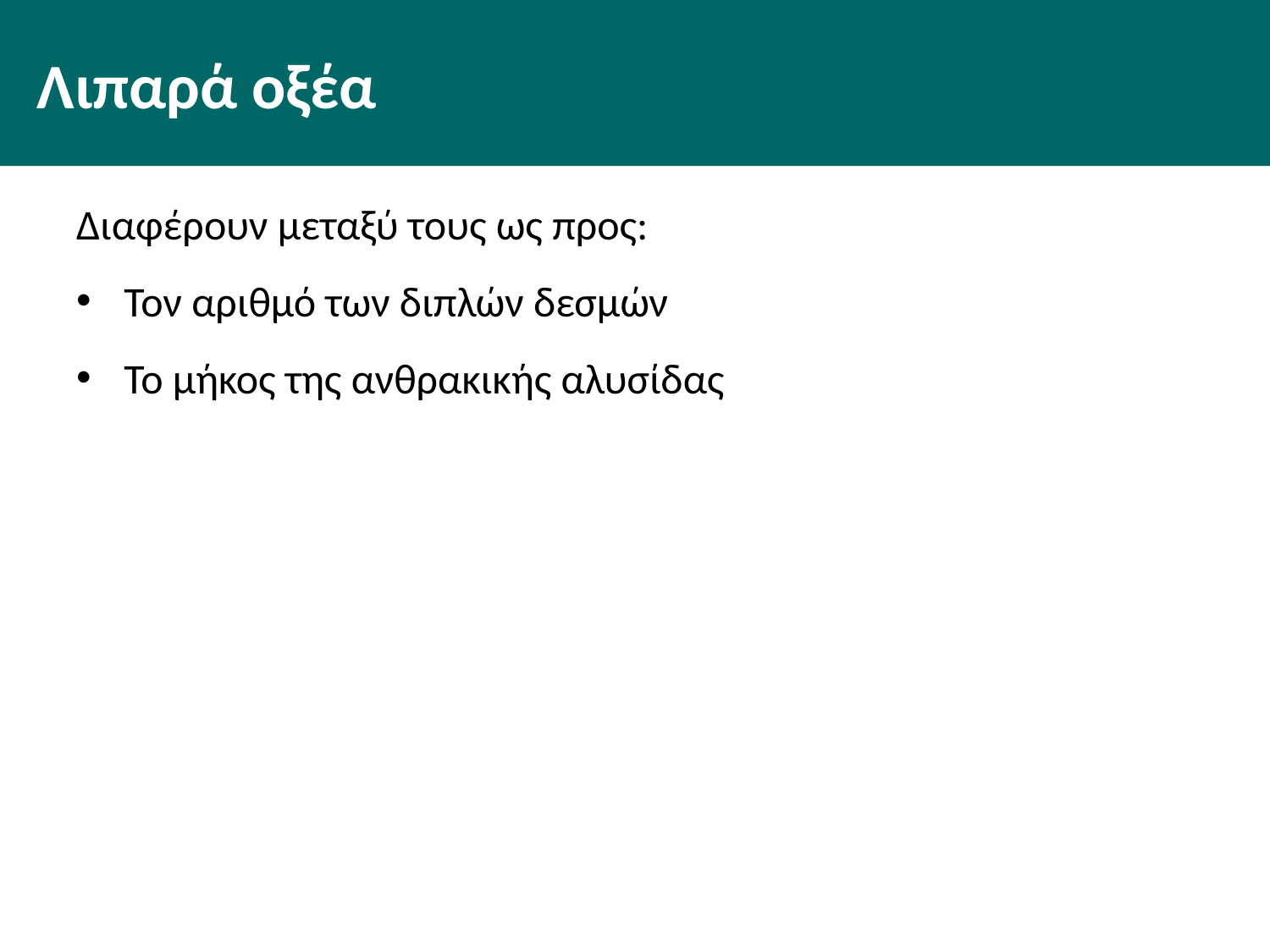

# Λιπαρά οξέα
Διαφέρουν μεταξύ τους ως προς:
Τον αριθμό των διπλών δεσμών
Το μήκος της ανθρακικής αλυσίδας